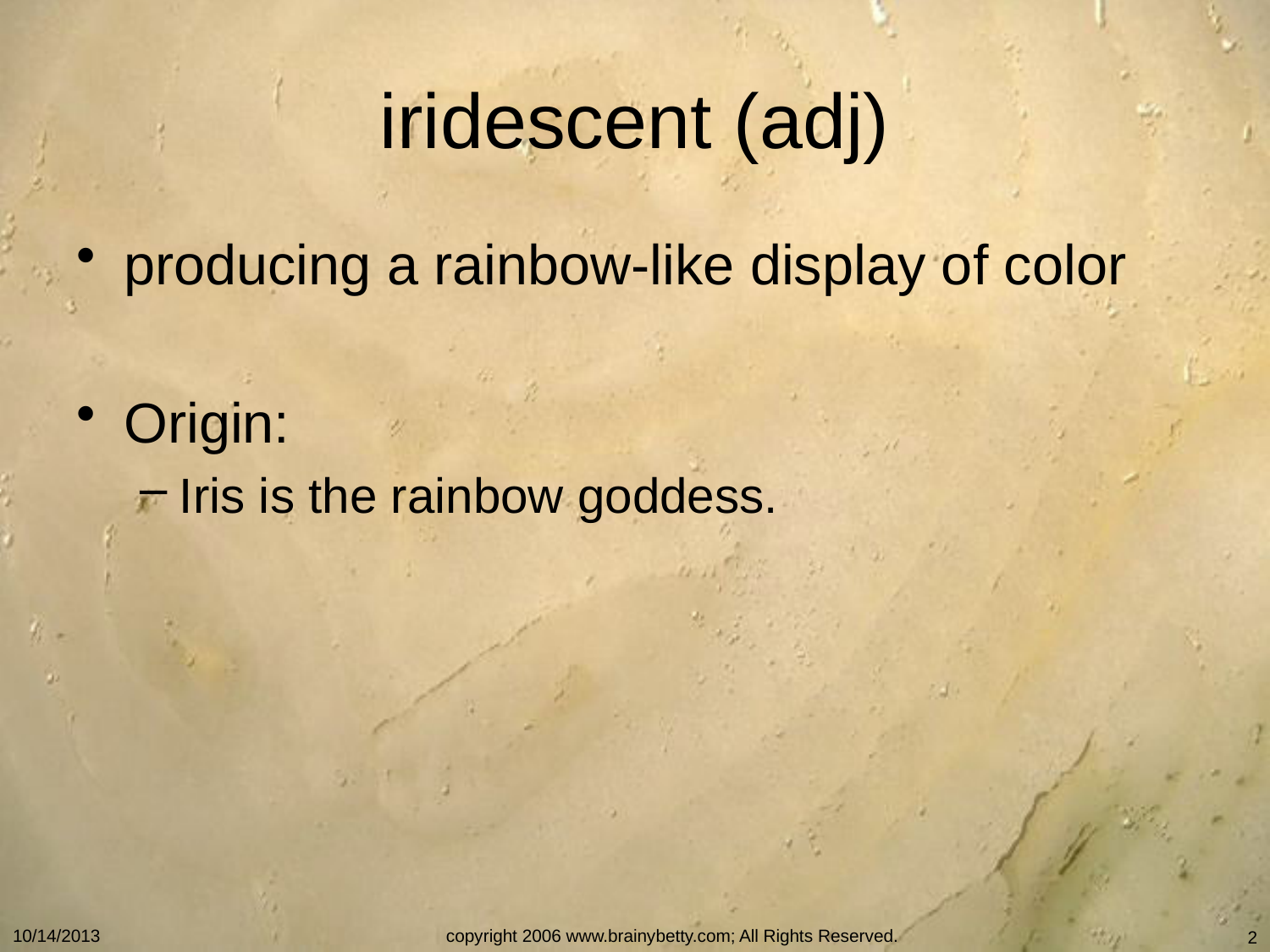

# iridescent (adj)
producing a rainbow-like display of color

Origin:
Iris is the rainbow goddess.
10/14/2013
copyright 2006 www.brainybetty.com; All Rights Reserved.
2